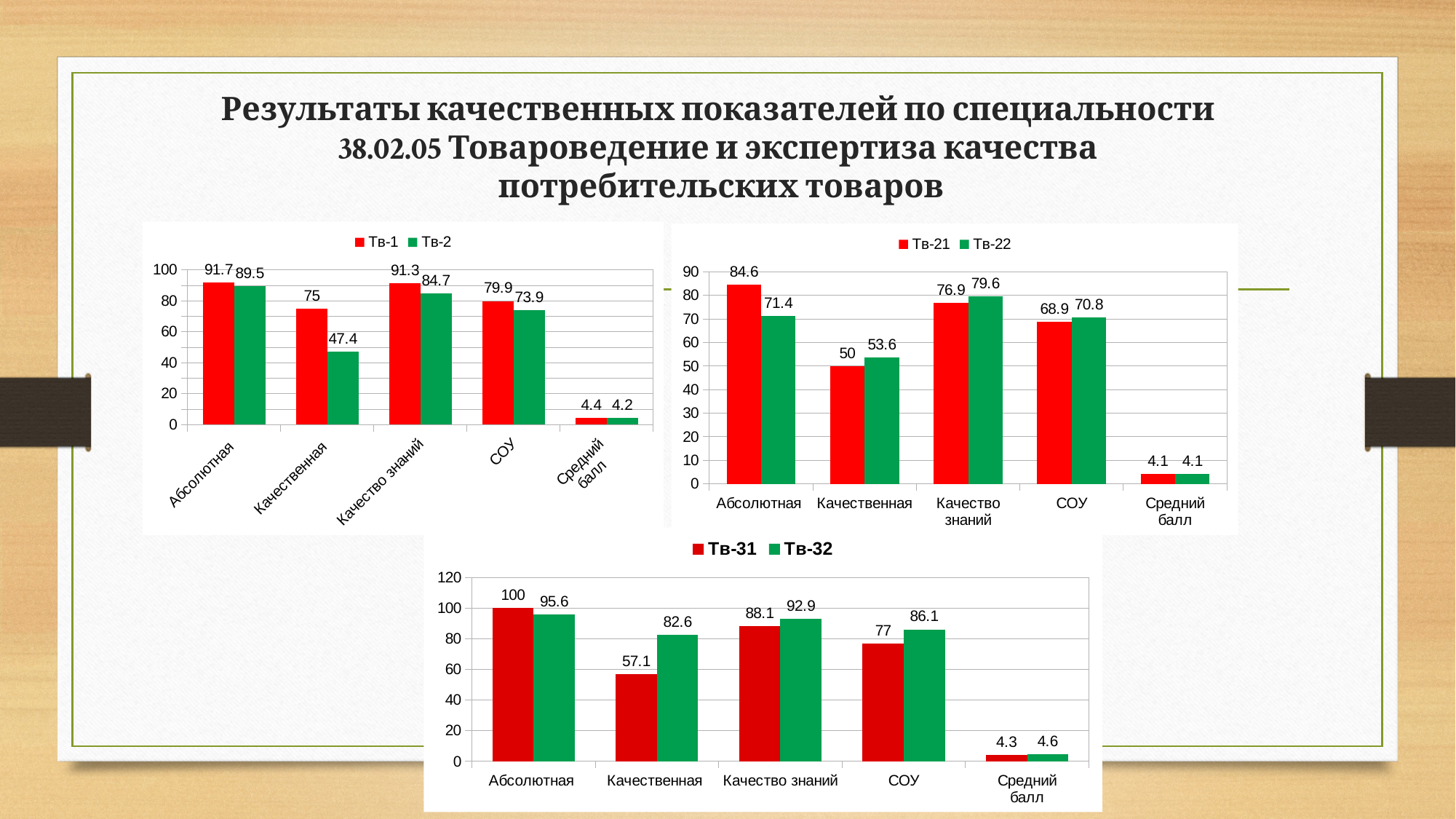

# Результаты качественных показателей по специальности 38.02.05 Товароведение и экспертиза качества потребительских товаров

### Chart

| Category | Тв-1 | Тв-2 |
|---|---|---|
| Абсолютная  | 91.7 | 89.5 |
| Качественная  | 75.0 | 47.4 |
| Качество знаний | 91.3 | 84.7 |
| СОУ | 79.9 | 73.9 |
| Средний
балл | 4.4 | 4.2 |

### Chart

| Category | Тв-21 | Тв-22 |
|---|---|---|
| Абсолютная  | 84.6 | 71.4 |
| Качественная  | 50.0 | 53.6 |
| Качество знаний | 76.9 | 79.6 |
| СОУ | 68.9 | 70.8 |
| Средний
балл | 4.1 | 4.1 |

### Chart

| Category | Тв-31 | Тв-32 |
|---|---|---|
| Абсолютная  | 100.0 | 95.6 |
| Качественная  | 57.1 | 82.6 |
| Качество знаний | 88.1 | 92.9 |
| СОУ | 77.0 | 86.1 |
| Средний
балл | 4.3 | 4.6 |